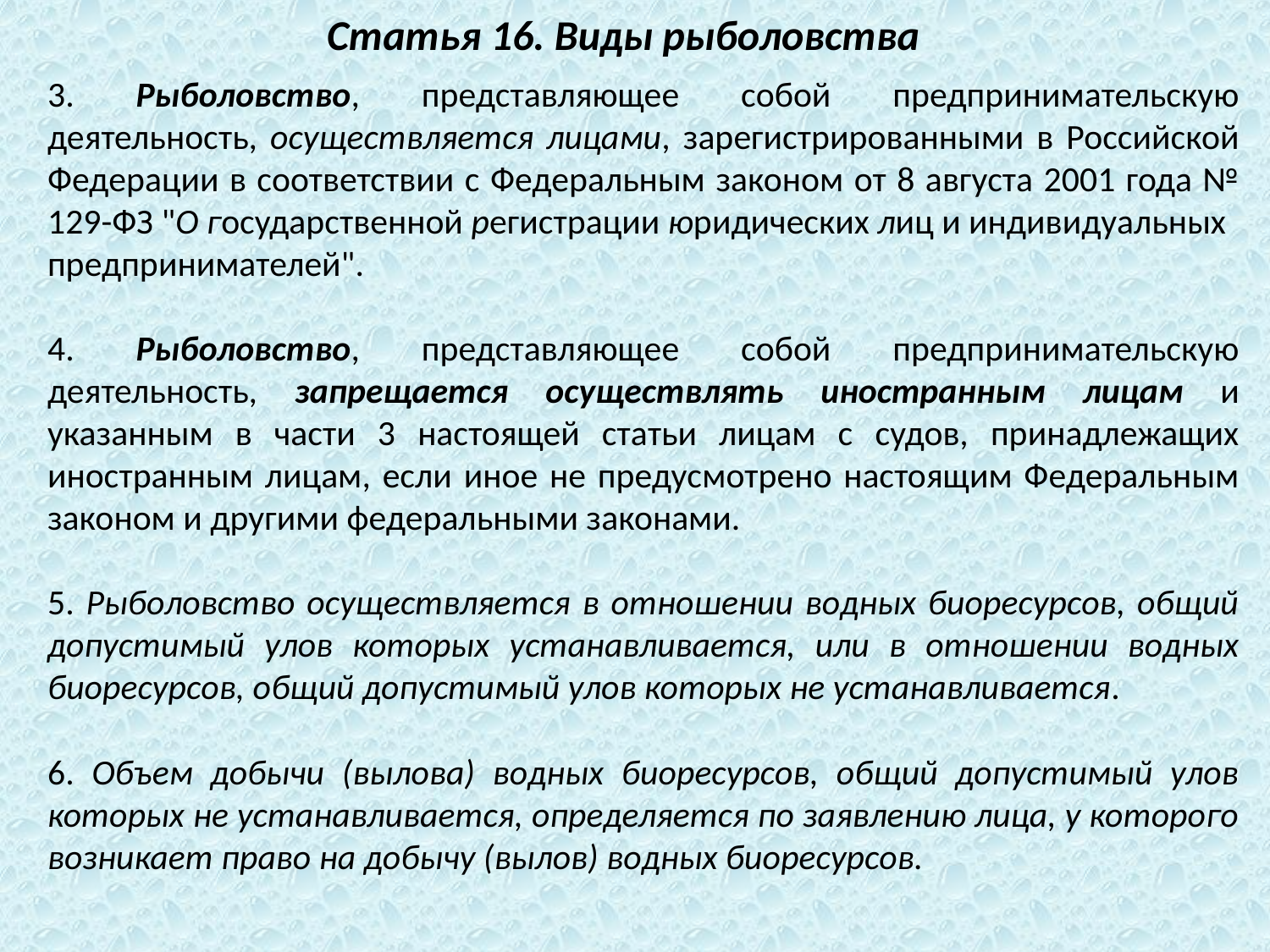

Статья 16. Виды рыболовства
3. Рыболовство, представляющее собой предпринимательскую деятельность, осуществляется лицами, зарегистрированными в Российской Федерации в соответствии с Федеральным законом от 8 августа 2001 года № 129-ФЗ "О государственной регистрации юридических лиц и индивидуальных
предпринимателей".

4. Рыболовство, представляющее собой предпринимательскую деятельность, запрещается осуществлять иностранным лицам и указанным в части 3 настоящей статьи лицам с судов, принадлежащих иностранным лицам, если иное не предусмотрено настоящим Федеральным законом и другими федеральными законами.

5. Рыболовство осуществляется в отношении водных биоресурсов, общий допустимый улов которых устанавливается, или в отношении водных биоресурсов, общий допустимый улов которых не устанавливается.

6. Объем добычи (вылова) водных биоресурсов, общий допустимый улов которых не устанавливается, определяется по заявлению лица, у которого возникает право на добычу (вылов) водных биоресурсов.